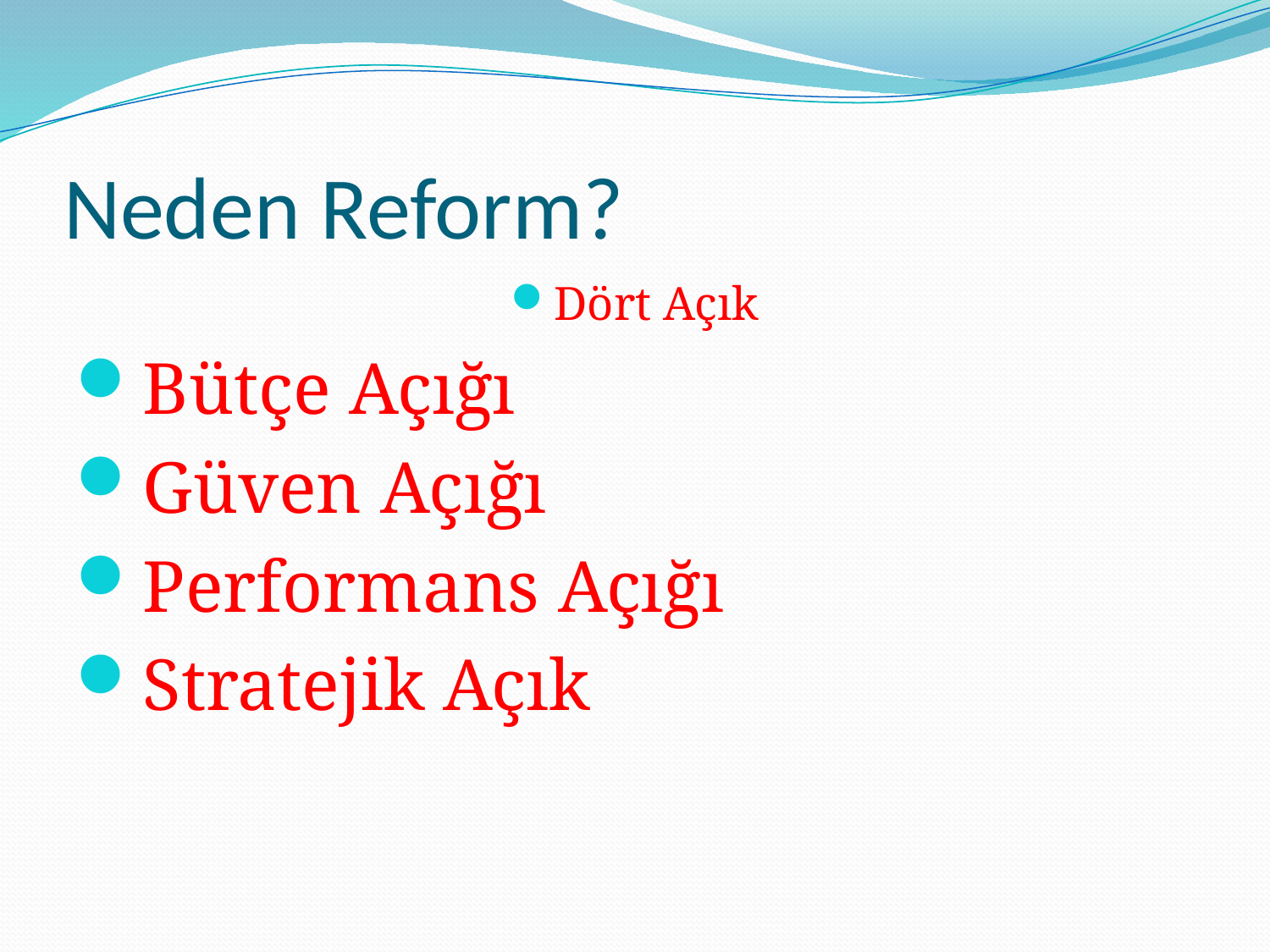

# Neden Reform?
Dört Açık
Bütçe Açığı
Güven Açığı
Performans Açığı
Stratejik Açık